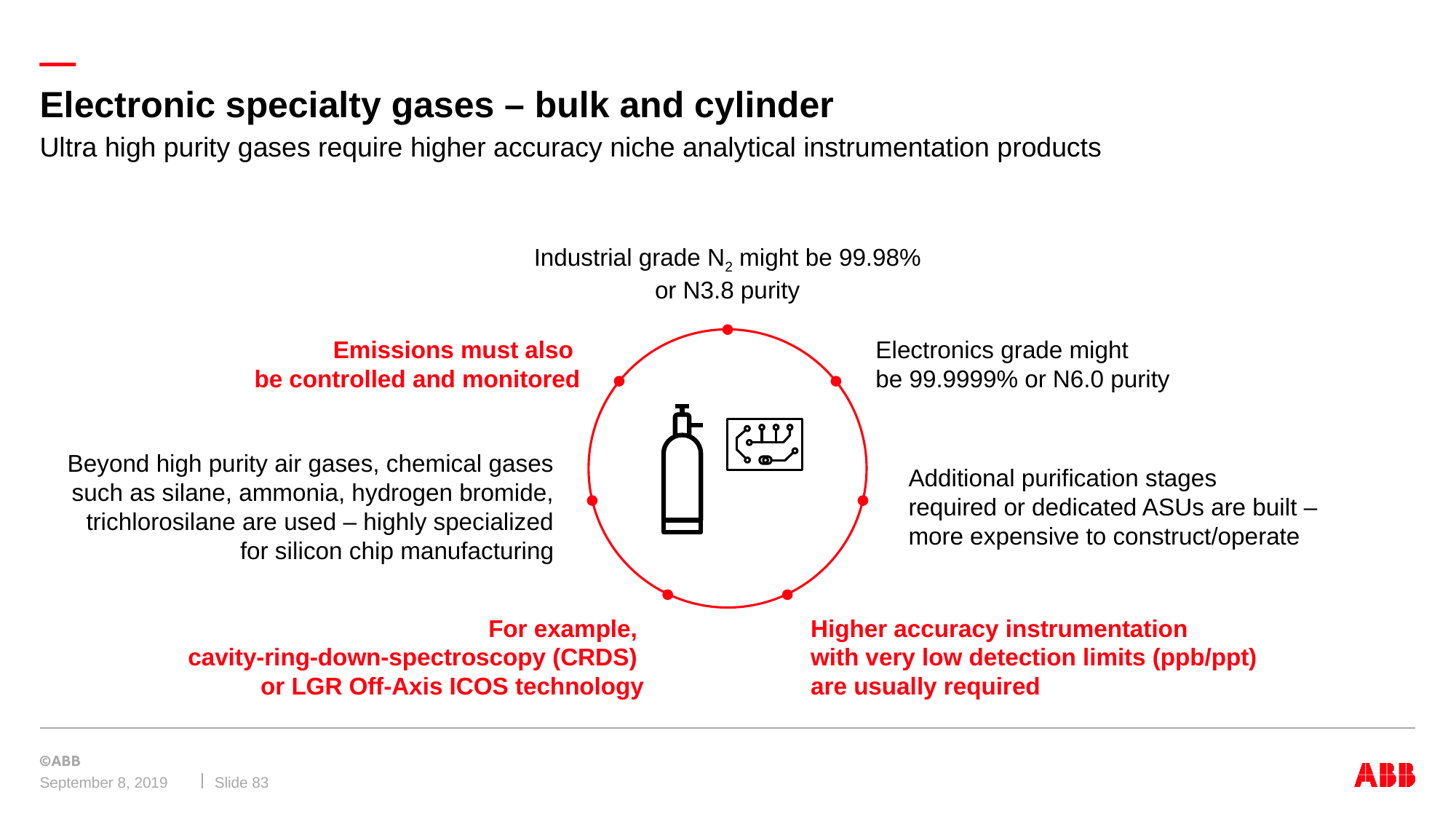

# Electronic specialty gases – bulk and cylinder
Ultra high purity gases require higher accuracy niche analytical instrumentation products
Industrial grade N2 might be 99.98% or N3.8 purity

Emissions must also
be controlled and monitored
Electronics grade might
be 99.9999% or N6.0 purity

Beyond high purity air gases, chemical gases such as silane, ammonia, hydrogen bromide, trichlorosilane are used – highly specialized for silicon chip manufacturing
Additional purification stages
required or dedicated ASUs are built –
more expensive to construct/operate

For example,
cavity-ring-down-spectroscopy (CRDS)
or LGR Off-Axis ICOS technology
Higher accuracy instrumentation
with very low detection limits (ppb/ppt)
are usually required

Slide 83
September 8, 2019